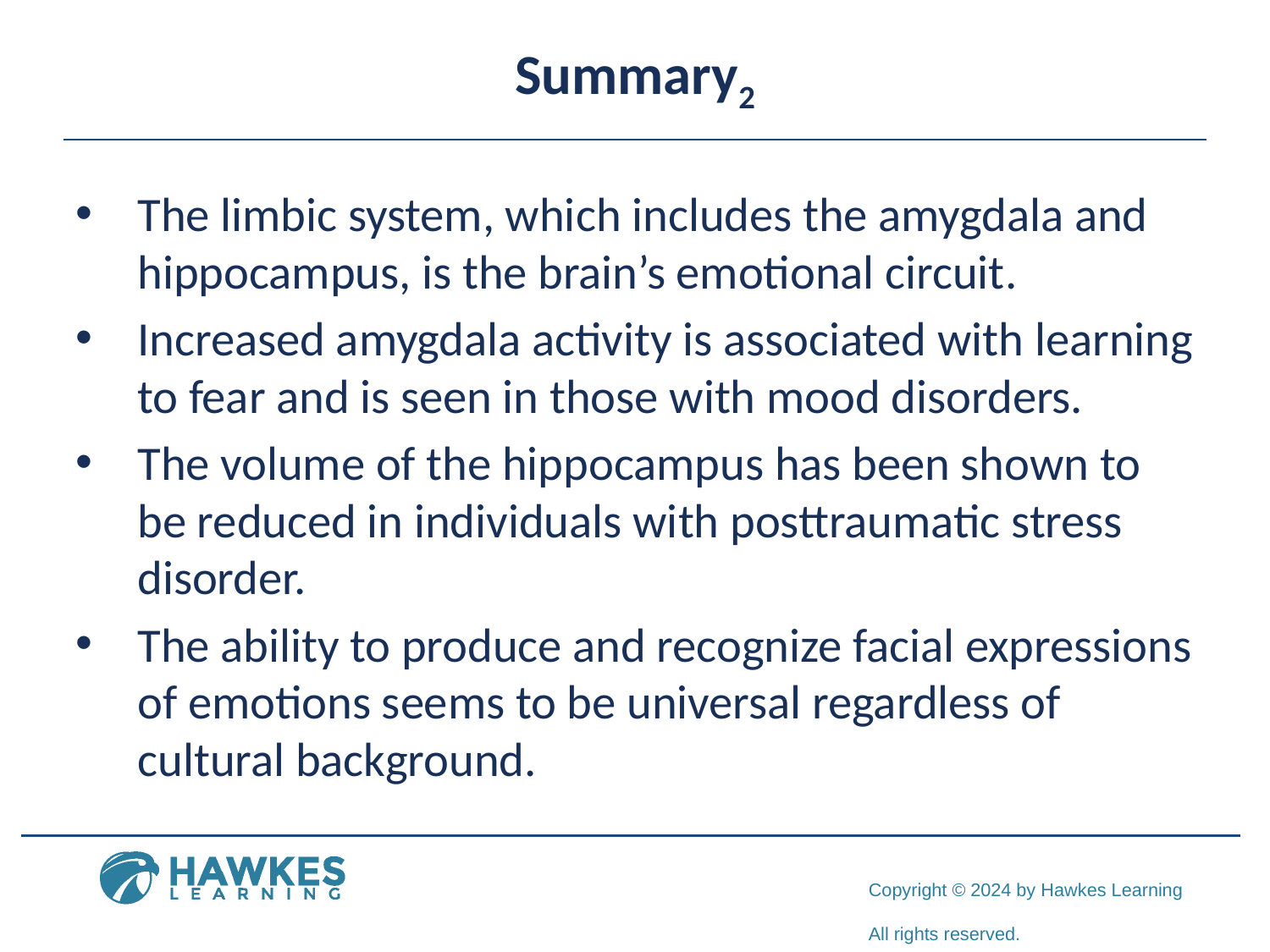

# Summary2
The limbic system, which includes the amygdala and hippocampus, is the brain’s emotional circuit.
Increased amygdala activity is associated with learning to fear and is seen in those with mood disorders.
The volume of the hippocampus has been shown to be reduced in individuals with posttraumatic stress disorder.
The ability to produce and recognize facial expressions of emotions seems to be universal regardless of cultural background.